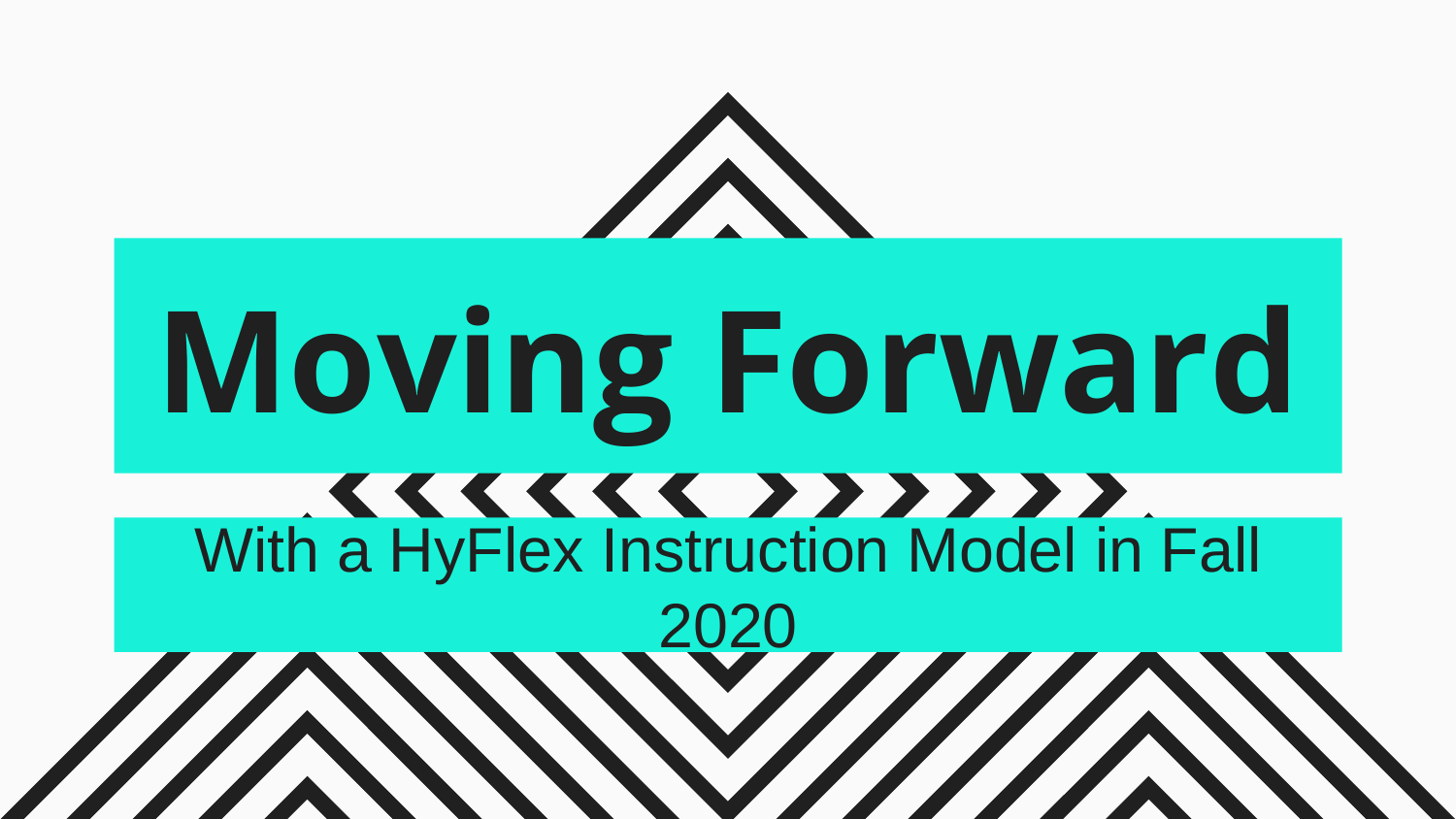

# Moving Forward
With a HyFlex Instruction Model in Fall 2020